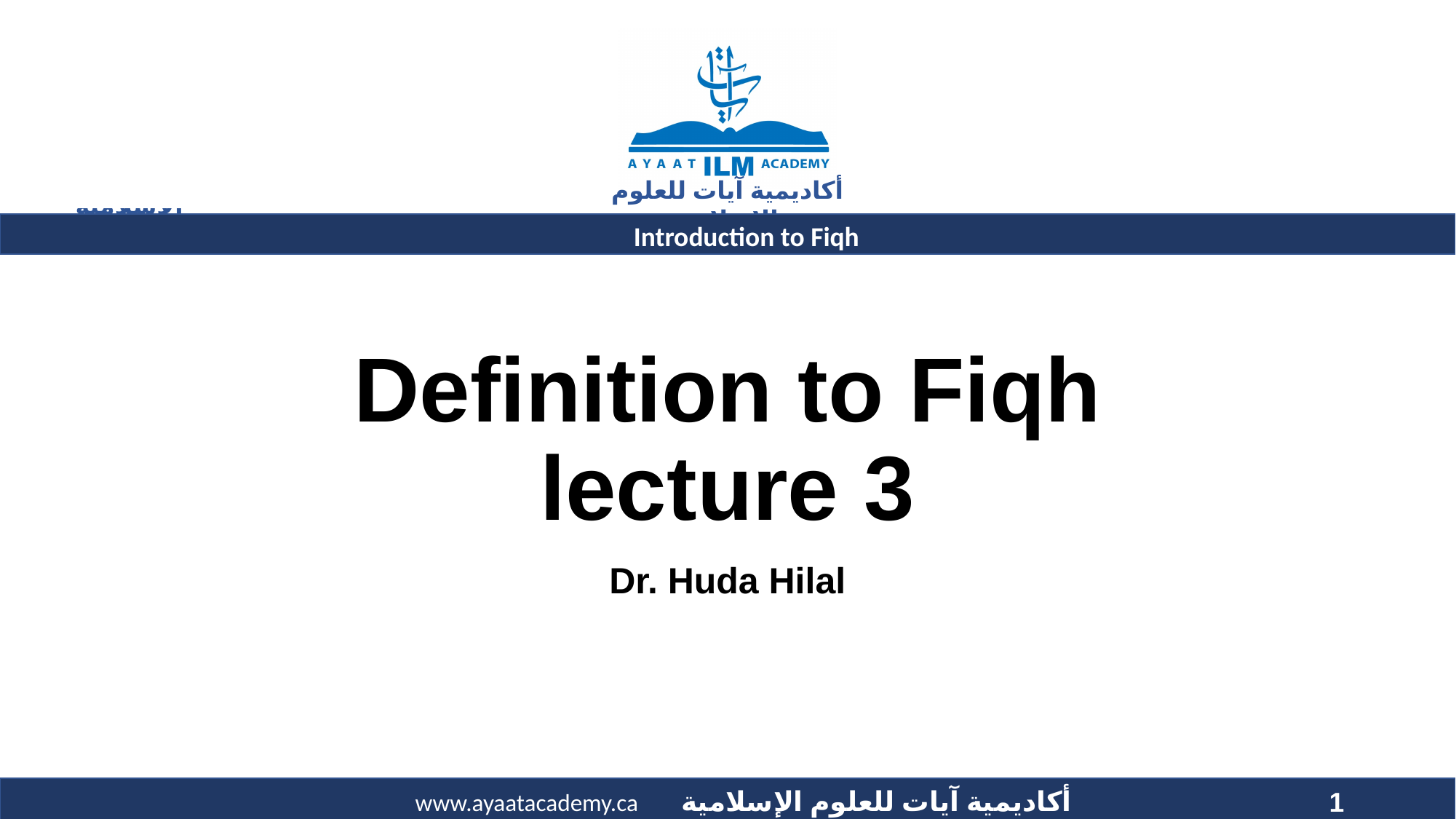

Introduction to Fiqh
# Definition to Fiqh lecture 3
Dr. Huda Hilal
1